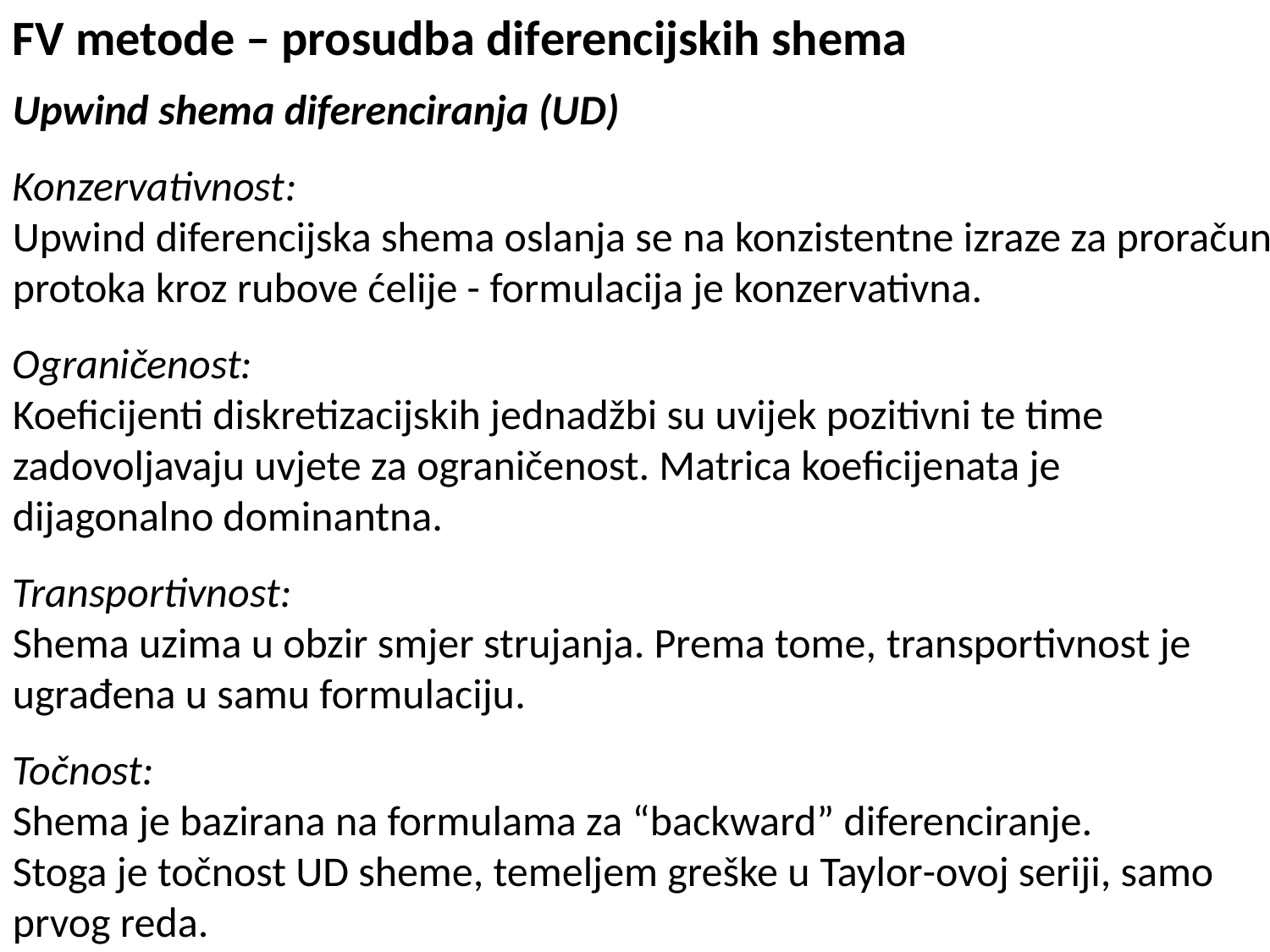

FV metode – prosudba diferencijskih shema
Upwind shema diferenciranja (UD)

Konzervativnost:
Upwind diferencijska shema oslanja se na konzistentne izraze za proračun protoka kroz rubove ćelije - formulacija je konzervativna.

Ograničenost:
Koeficijenti diskretizacijskih jednadžbi su uvijek pozitivni te time zadovoljavaju uvjete za ograničenost. Matrica koeficijenata je
dijagonalno dominantna.

Transportivnost:
Shema uzima u obzir smjer strujanja. Prema tome, transportivnost je ugrađena u samu formulaciju.

Točnost:
Shema je bazirana na formulama za “backward” diferenciranje.
Stoga je točnost UD sheme, temeljem greške u Taylor-ovoj seriji, samo prvog reda.